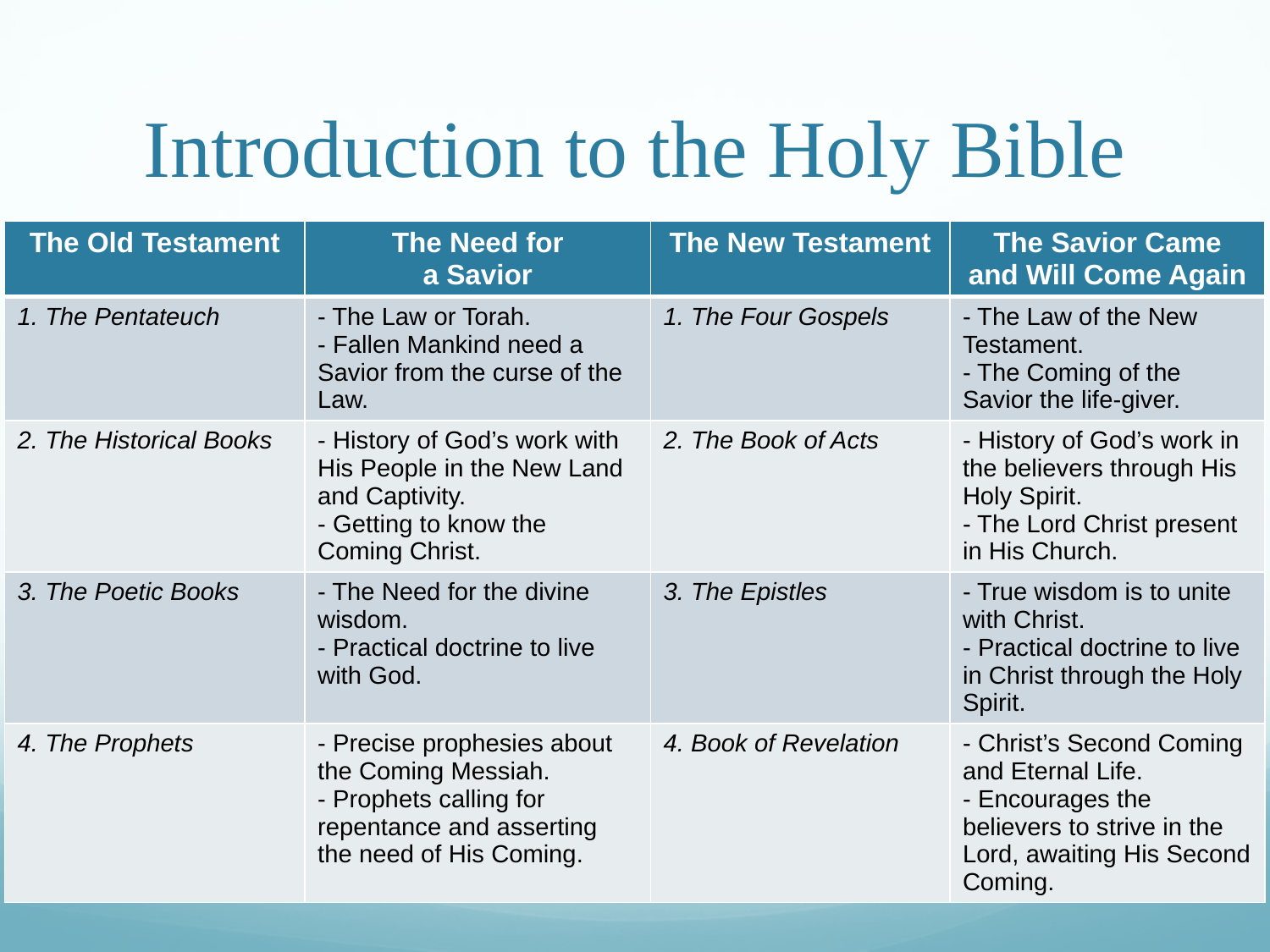

# Introduction to the Holy Bible
| The Old Testament | The Need for a Savior | The New Testament | The Savior Came and Will Come Again |
| --- | --- | --- | --- |
| 1. The Pentateuch | - The Law or Torah. - Fallen Mankind need a Savior from the curse of the Law. | 1. The Four Gospels | - The Law of the New Testament. - The Coming of the Savior the life-giver. |
| 2. The Historical Books | - History of God’s work with His People in the New Land and Captivity. - Getting to know the Coming Christ. | 2. The Book of Acts | - History of God’s work in the believers through His Holy Spirit. - The Lord Christ present in His Church. |
| 3. The Poetic Books | - The Need for the divine wisdom. - Practical doctrine to live with God. | 3. The Epistles | - True wisdom is to unite with Christ. - Practical doctrine to live in Christ through the Holy Spirit. |
| 4. The Prophets | - Precise prophesies about the Coming Messiah. - Prophets calling for repentance and asserting the need of His Coming. | 4. Book of Revelation | - Christ’s Second Coming and Eternal Life. - Encourages the believers to strive in the Lord, awaiting His Second Coming. |